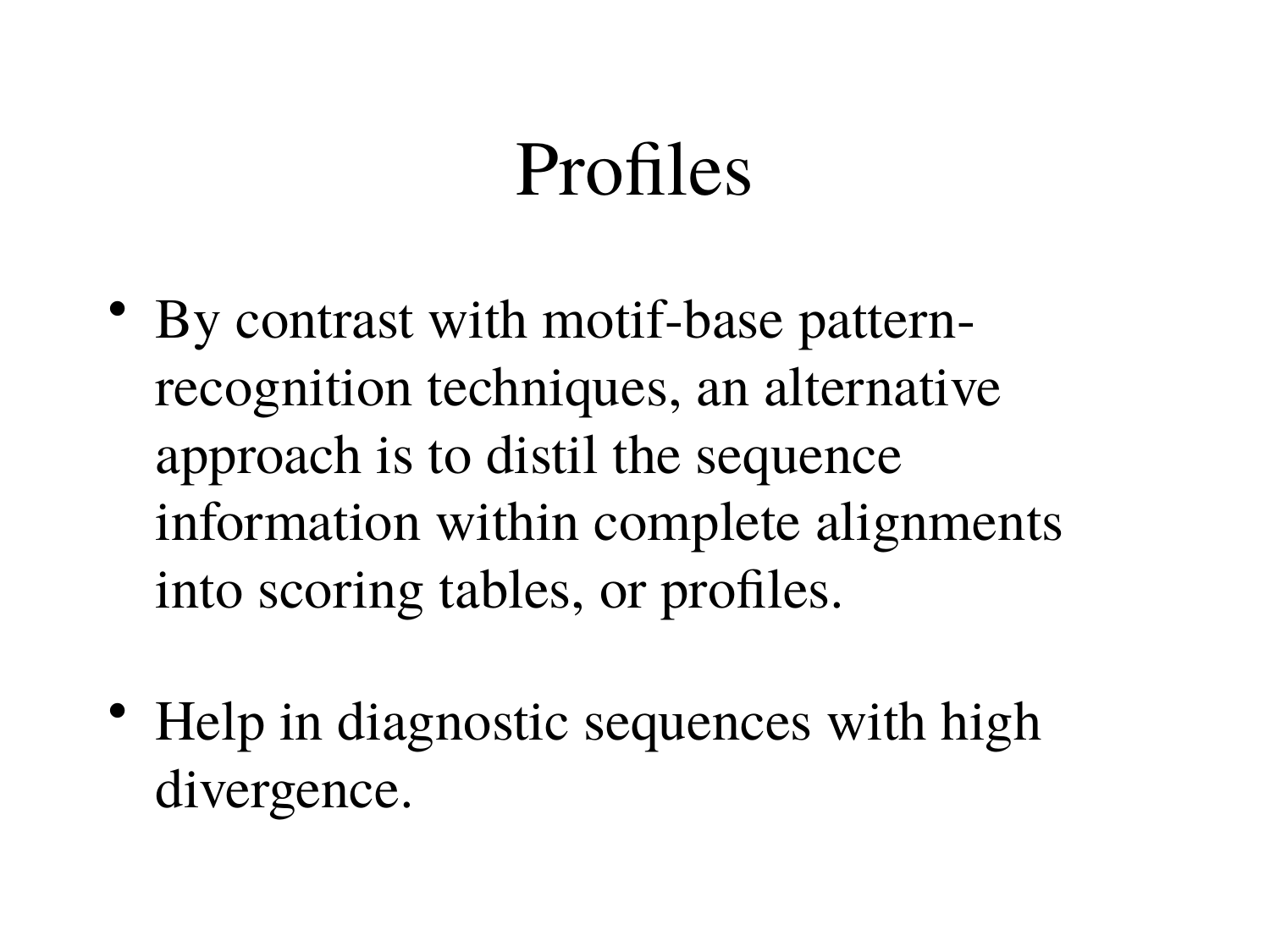

# Profiles
By contrast with motif-base pattern-recognition techniques, an alternative approach is to distil the sequence information within complete alignments into scoring tables, or profiles.
Help in diagnostic sequences with high divergence.